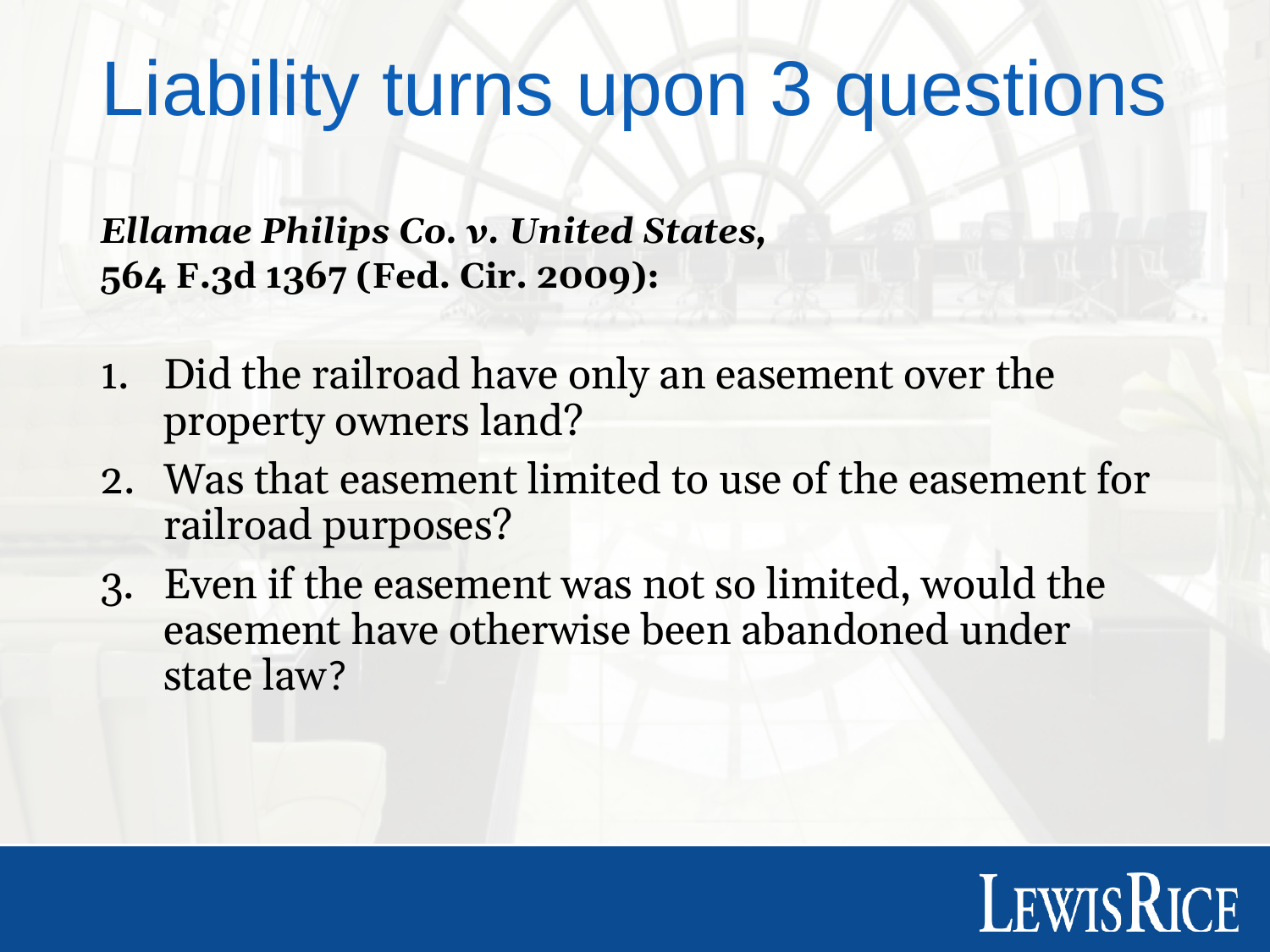

# Liability turns upon 3 questions
Ellamae Philips Co. v. United States,
564 F.3d 1367 (Fed. Cir. 2009):

Did the railroad have only an easement over the property owners land?
Was that easement limited to use of the easement for railroad purposes?
Even if the easement was not so limited, would the easement have otherwise been abandoned under state law?